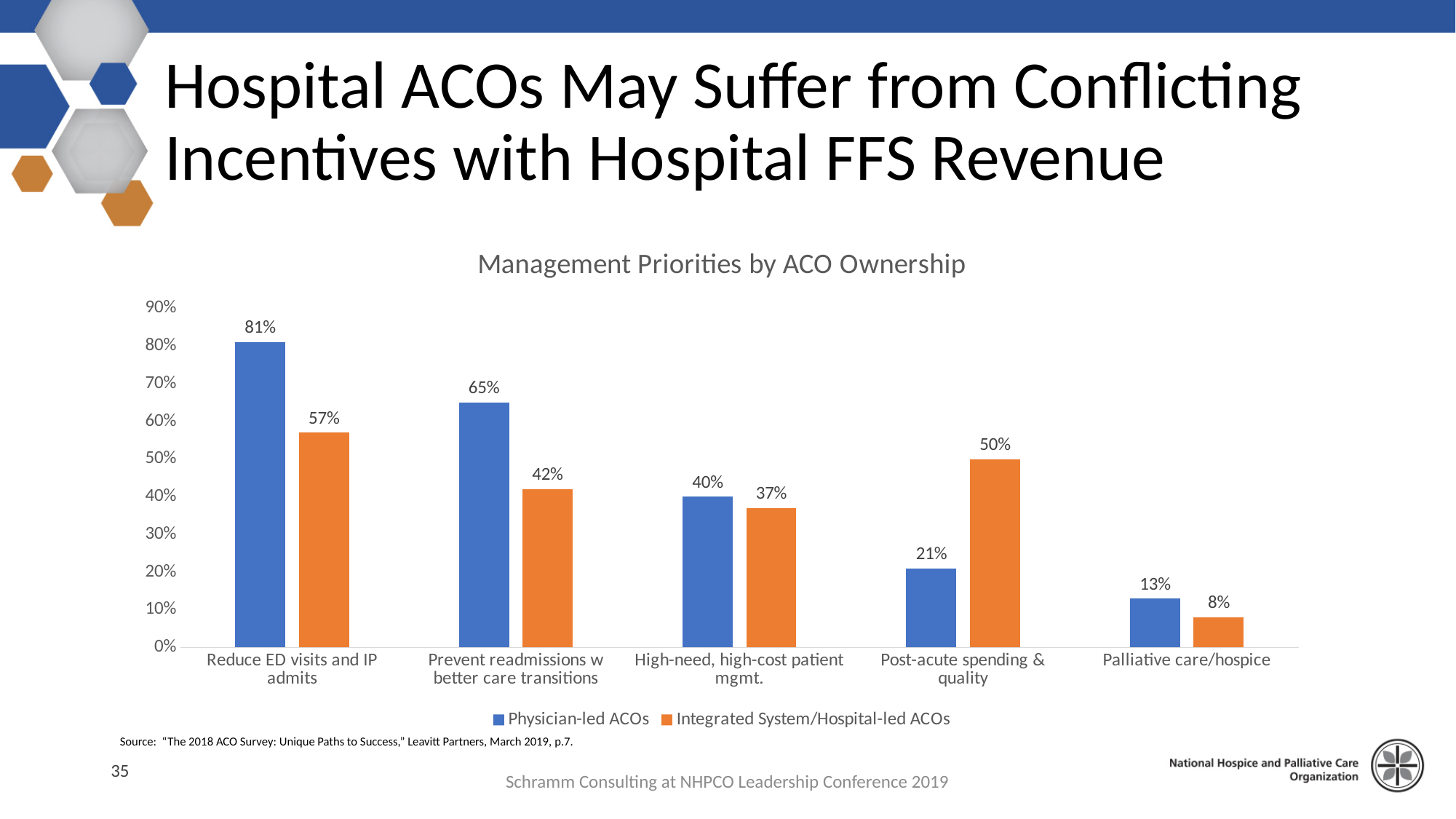

# Hospital ACOs May Suffer from Conflicting Incentives with Hospital FFS Revenue

### Chart: Management Priorities by ACO Ownership

| Category | Physician-led ACOs | Integrated System/Hospital-led ACOs |
|---|---|---|
| Reduce ED visits and IP admits | 0.81 | 0.57 |
| Prevent readmissions w better care transitions | 0.65 | 0.42 |
| High-need, high-cost patient mgmt. | 0.4 | 0.37 |
| Post-acute spending & quality | 0.21 | 0.5 |
| Palliative care/hospice | 0.13 | 0.08 |
Source:  “The 2018 ACO Survey: Unique Paths to Success,” Leavitt Partners, March 2019, p.7.
35
Schramm Consulting at NHPCO Leadership Conference 2019